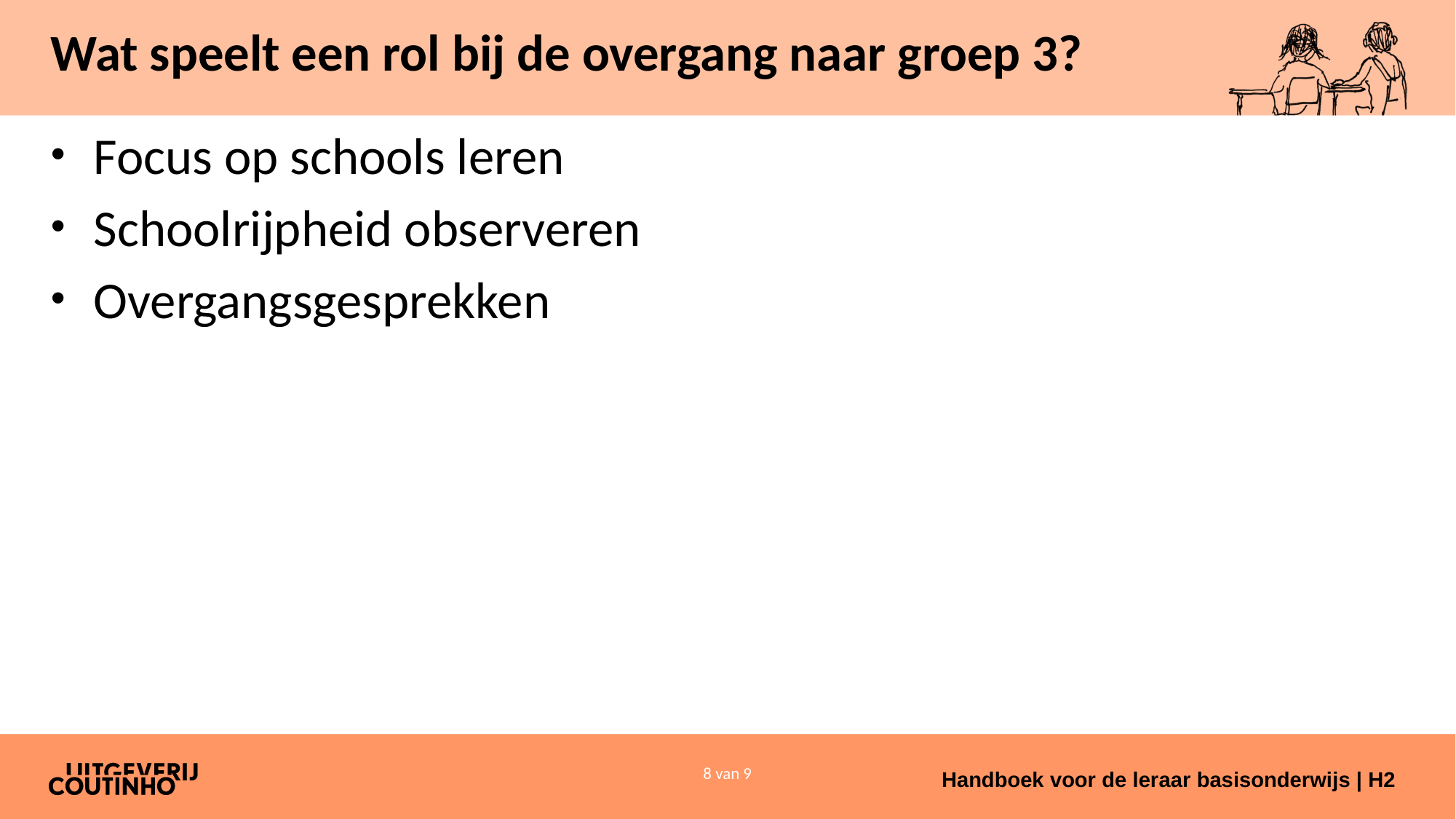

# Wat speelt een rol bij de overgang naar groep 3?
Focus op schools leren
Schoolrijpheid observeren
Overgangsgesprekken